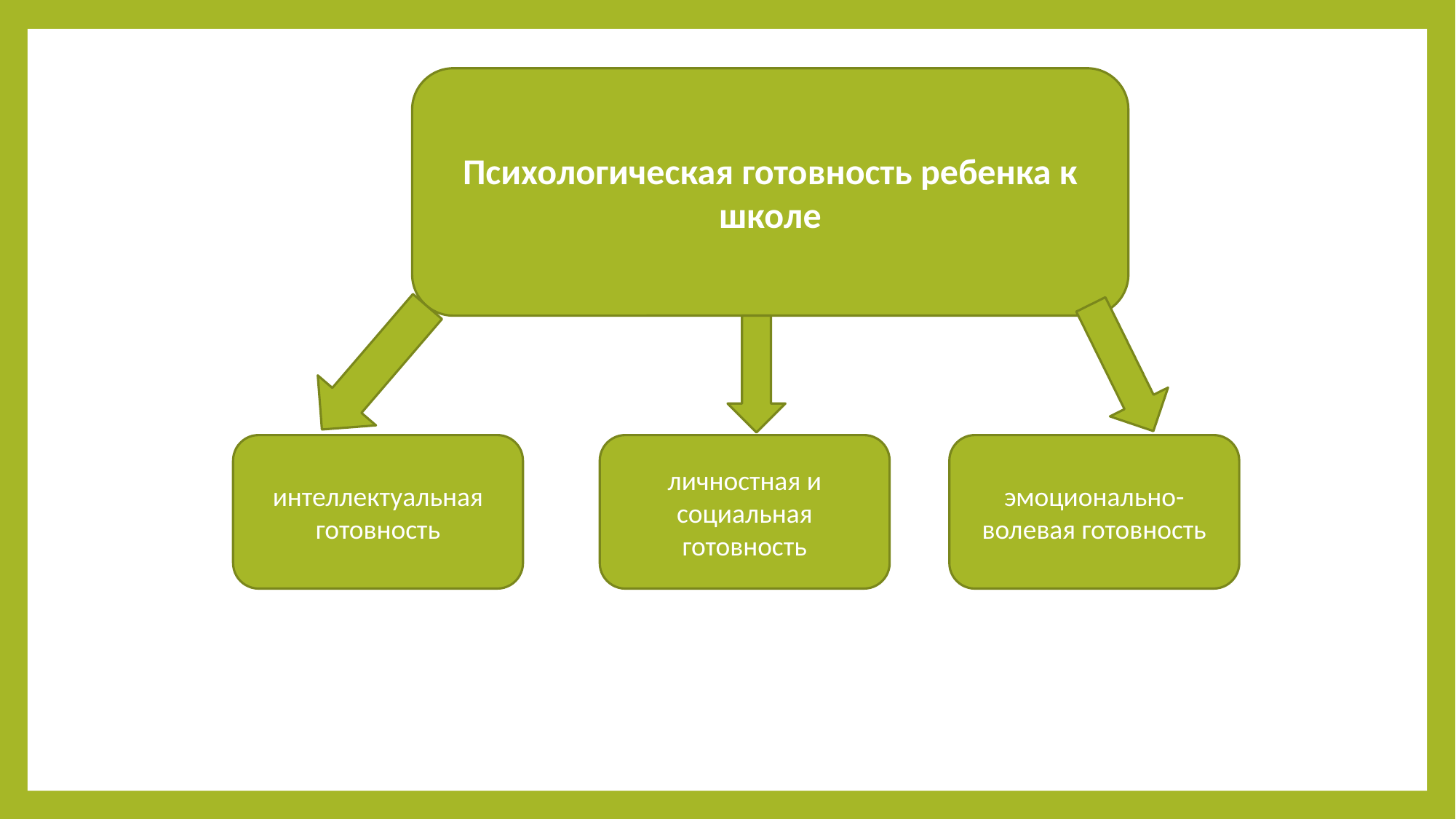

Психологическая готовность ребенка к школе

интеллектуальная готовность
личностная и социальная готовность
эмоционально-волевая готовность